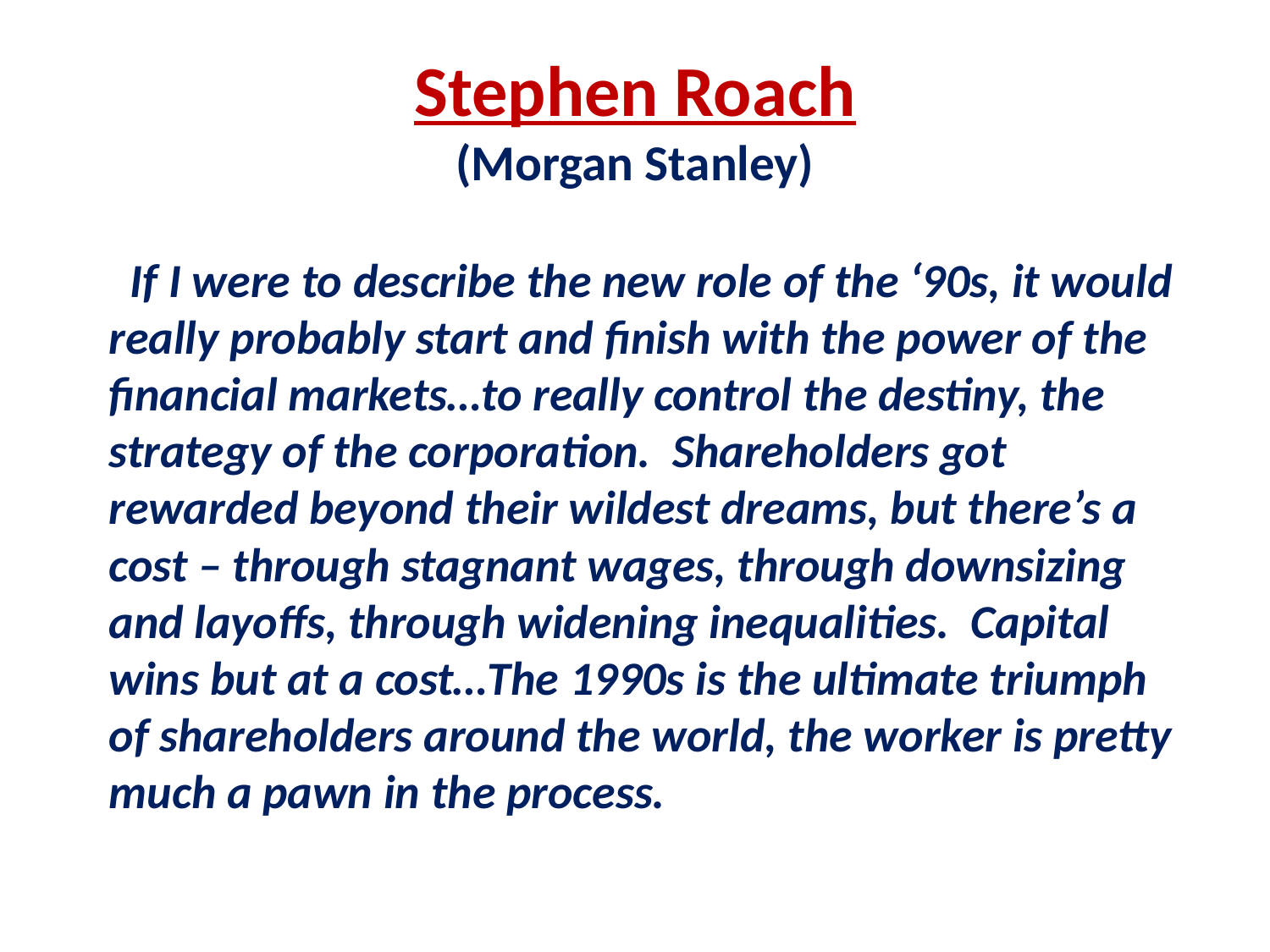

# Stephen Roach (Morgan Stanley)
      If I were to describe the new role of the ‘90s, it would really probably start and finish with the power of the financial markets…to really control the destiny, the strategy of the corporation.  Shareholders got rewarded beyond their wildest dreams, but there’s a cost – through stagnant wages, through downsizing and layoffs, through widening inequalities.  Capital wins but at a cost…The 1990s is the ultimate triumph of shareholders around the world, the worker is pretty much a pawn in the process.